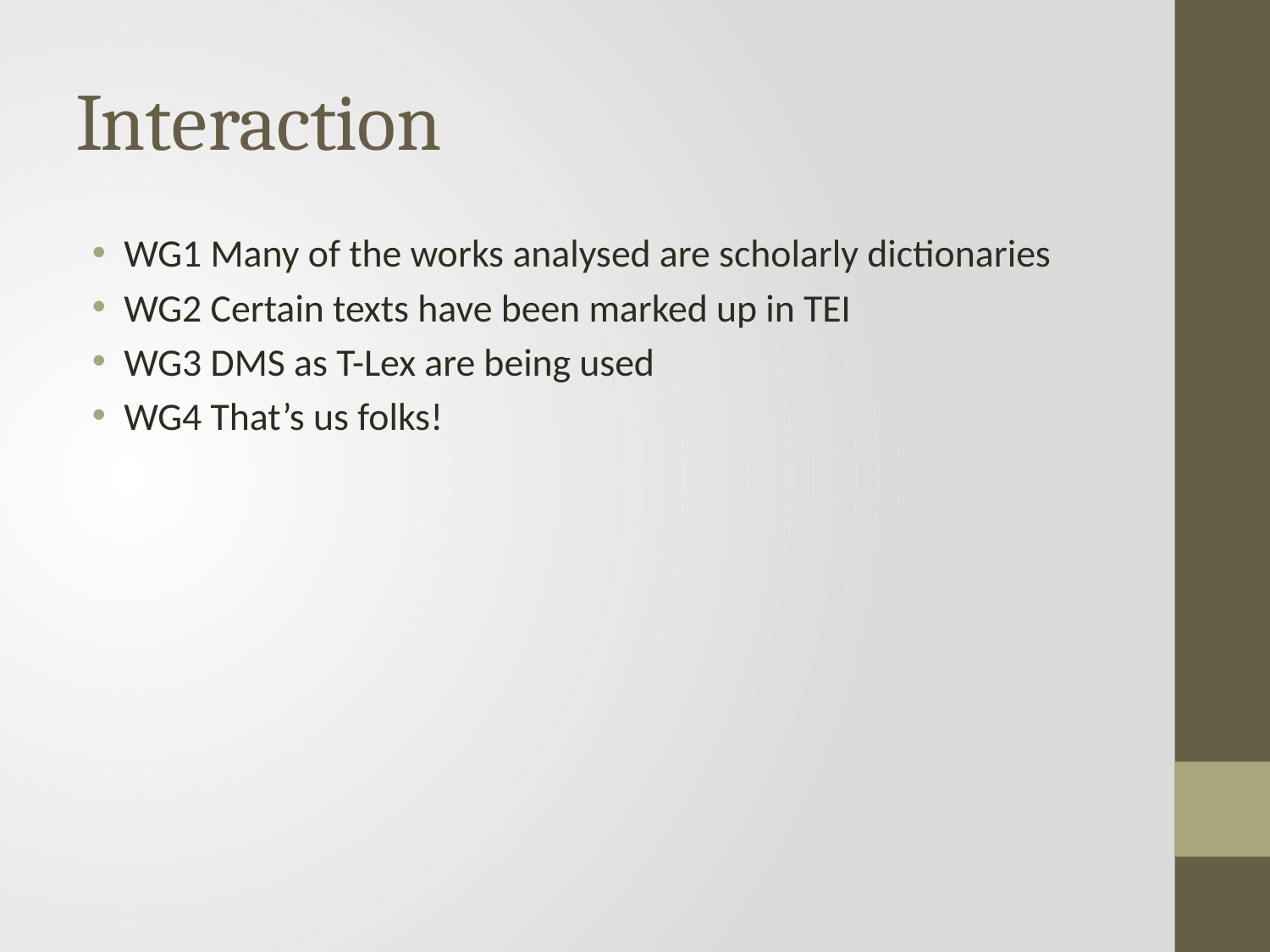

# Interaction
WG1 Many of the works analysed are scholarly dictionaries
WG2 Certain texts have been marked up in TEI
WG3 DMS as T-Lex are being used
WG4 That’s us folks!